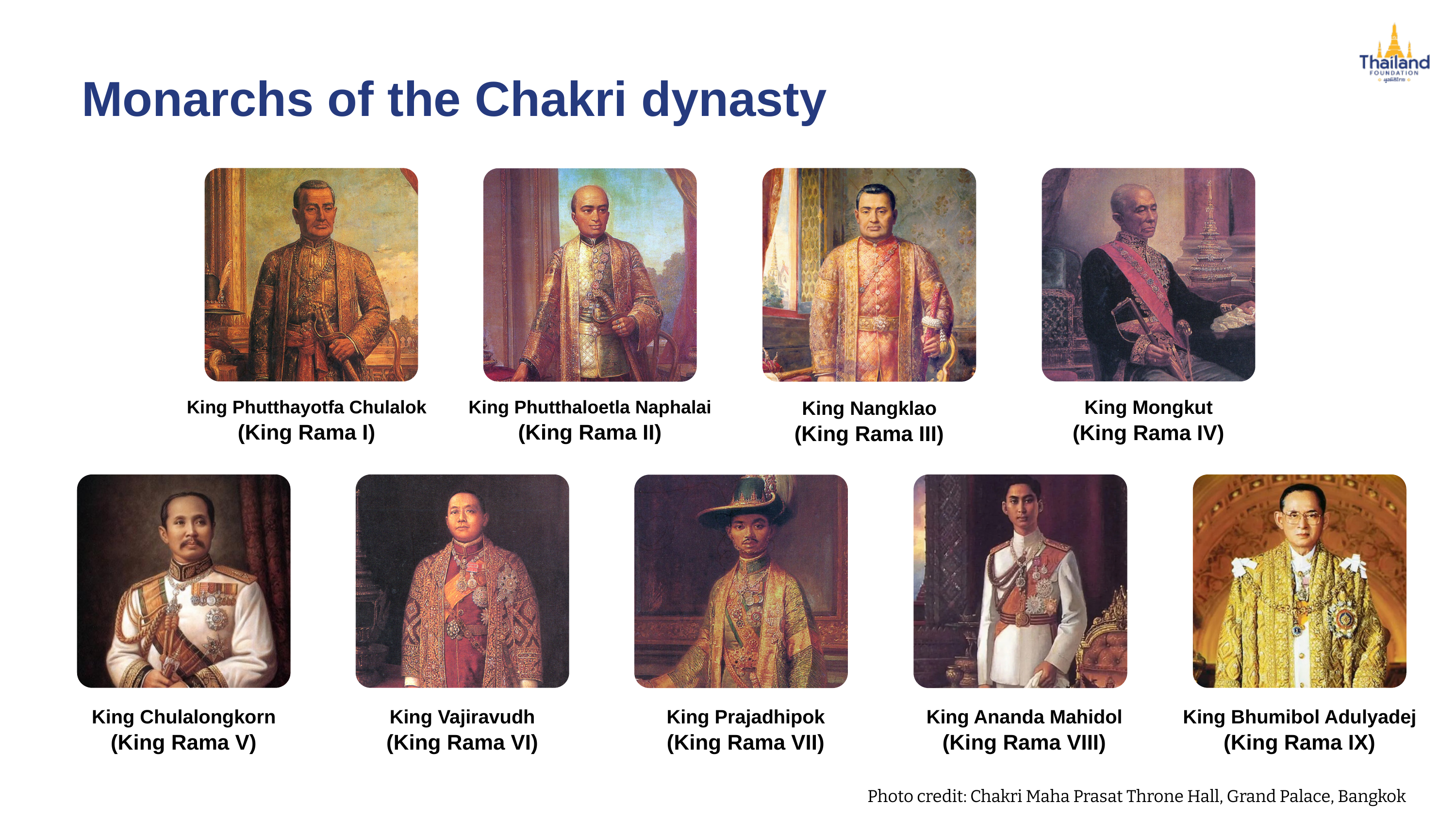

Monarchs of the Chakri dynasty

King Mongkut
(King Rama IV)
King Phutthayotfa Chulalok
(King Rama I)
King Phutthaloetla Naphalai
(King Rama II)
King Nangklao
(King Rama III)

King Chulalongkorn
(King Rama V)
King Vajiravudh
(King Rama VI)
King Prajadhipok
(King Rama VII)
King Ananda Mahidol
(King Rama VIII)
King Bhumibol Adulyadej
(King Rama IX)
Photo credit: Chakri Maha Prasat Throne Hall, Grand Palace, Bangkok